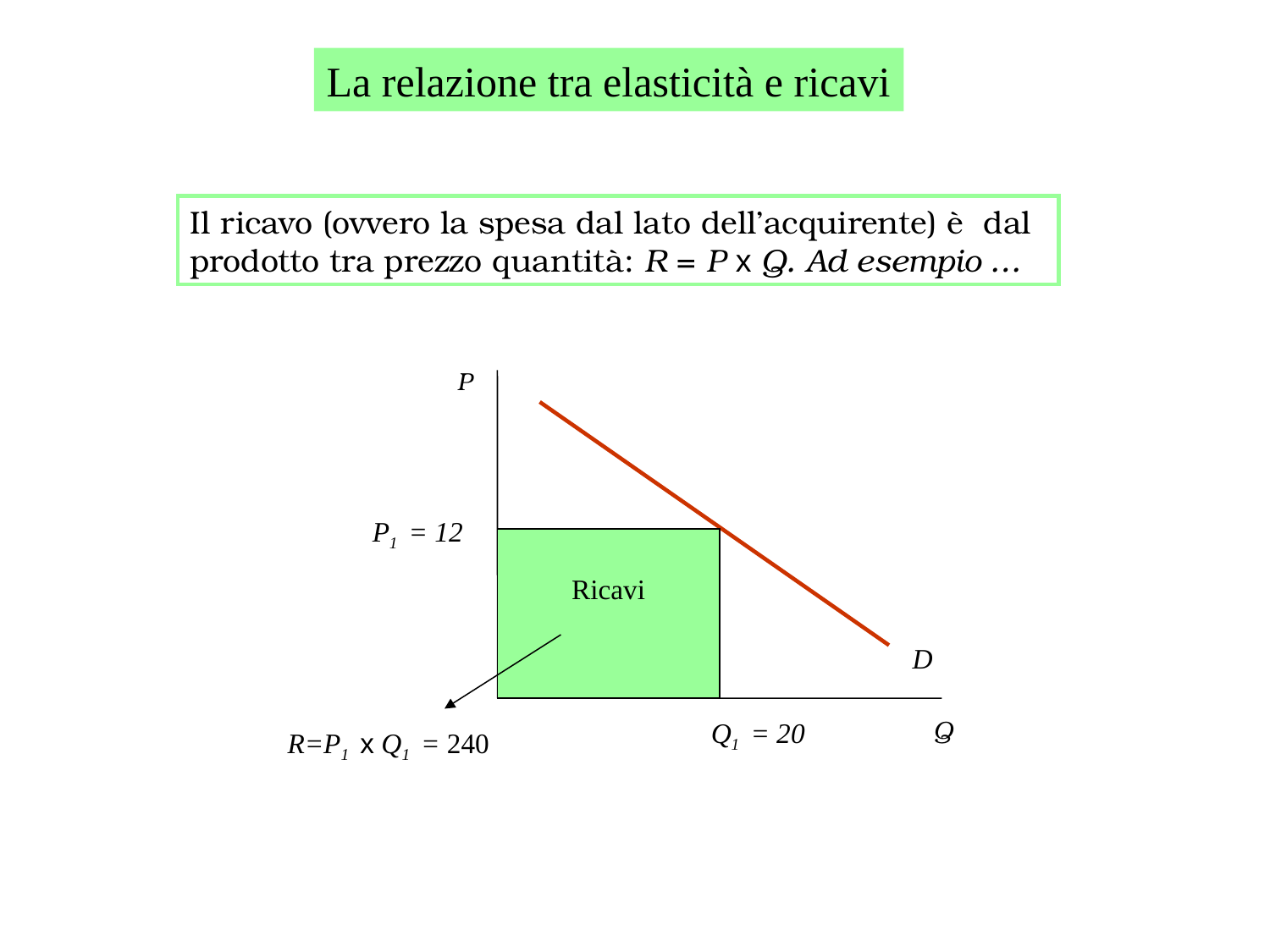

La relazione tra elasticità e ricavi
Il ricavo (ovvero la spesa dal lato dell’acquirente) è  dal  prodotto tra prezzo quantità: R = P x Q. Ad esempio …
P

D

Q
P1  = 12
Ricavi

Q1  = 20
R=P1  x Q1  = 240